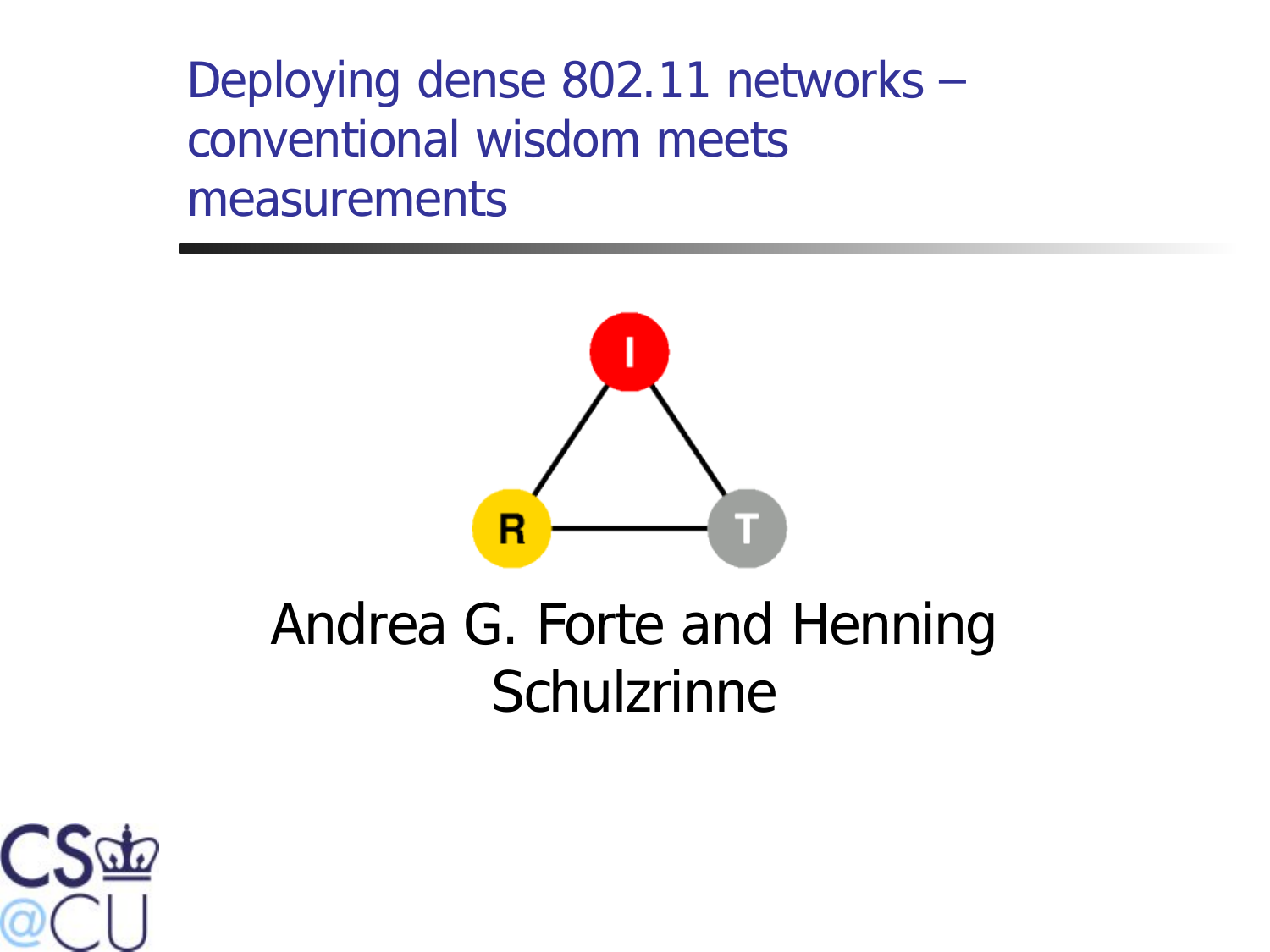

# Deploying dense 802.11 networks – conventional wisdom meets measurements
Andrea G. Forte and Henning Schulzrinne